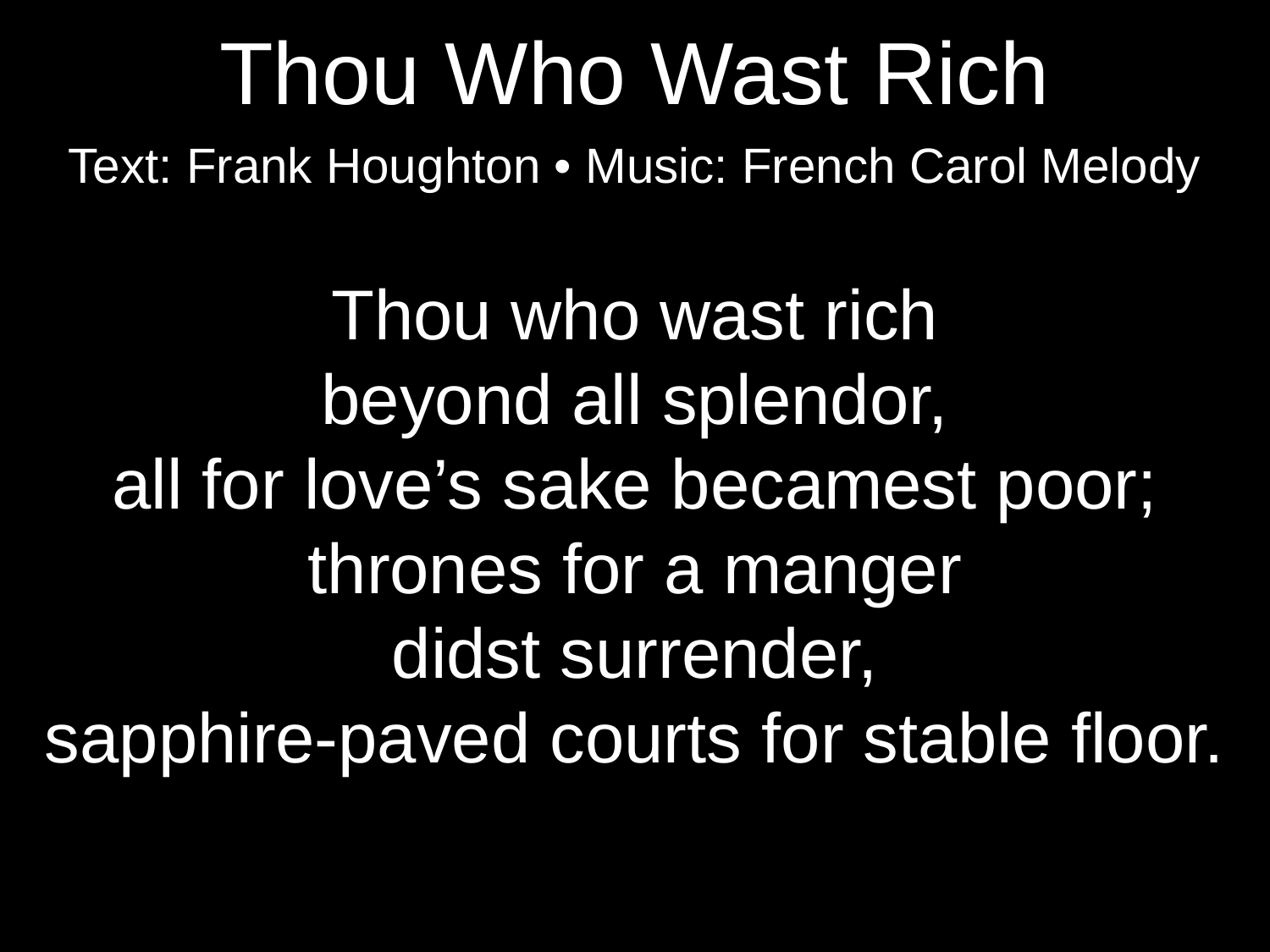

Thou Who Wast Rich
Text: Frank Houghton • Music: French Carol Melody
Thou who wast rich
beyond all splendor,
all for love’s sake becamest poor;
thrones for a manger
didst surrender,
sapphire-paved courts for stable floor.